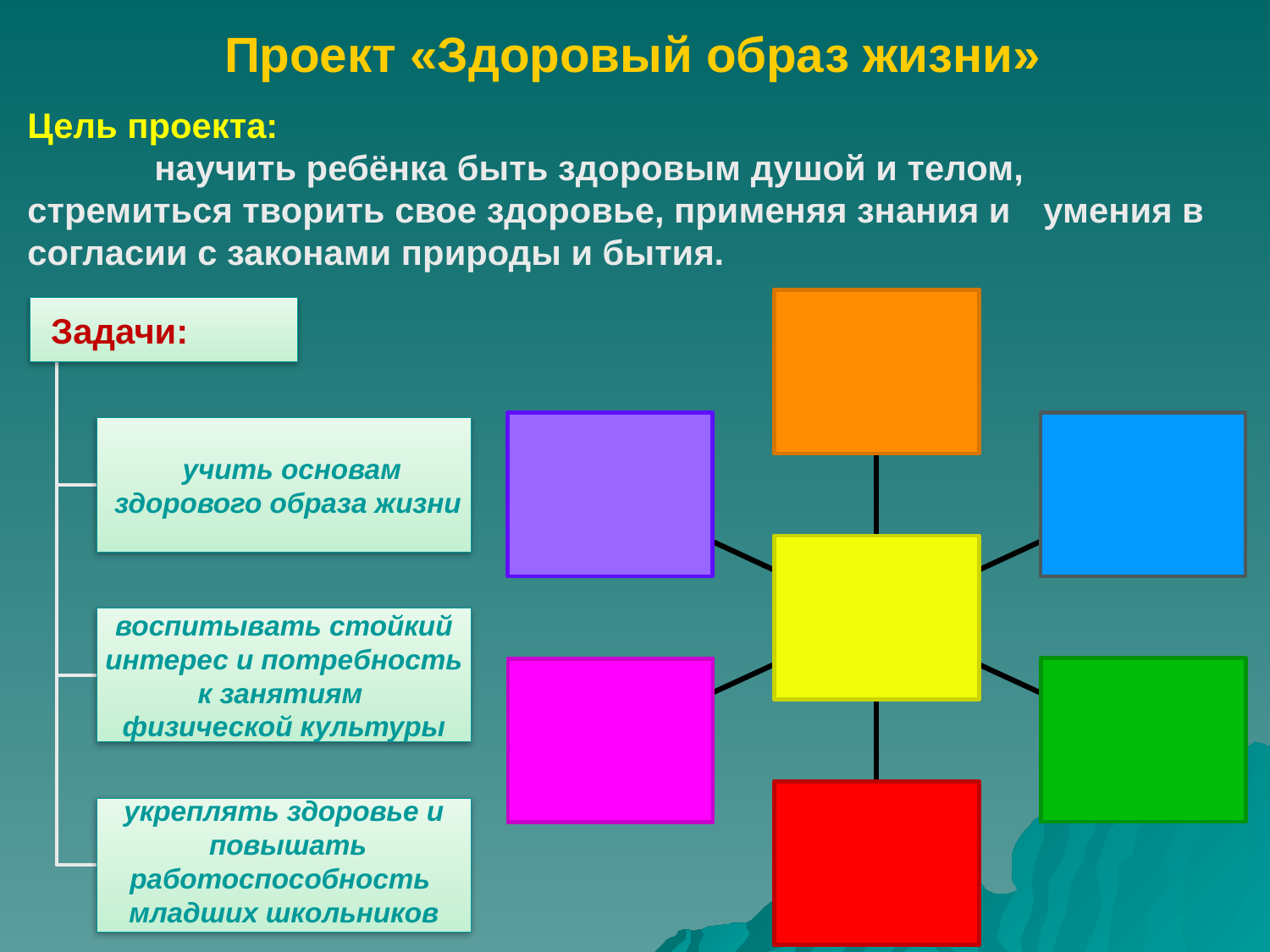

Проект «Здоровый образ жизни»
Цель проекта:
	научить ребёнка быть здоровым душой и телом, 	стремиться творить свое здоровье, применяя знания и 	умения в согласии с законами природы и бытия.

  Задачи:
  учить основам
 здорового образа жизни
воспитывать стойкий интерес и потребность к занятиям
физической культуры

укреплять здоровье и
 повышать работоспособность
младших школьников